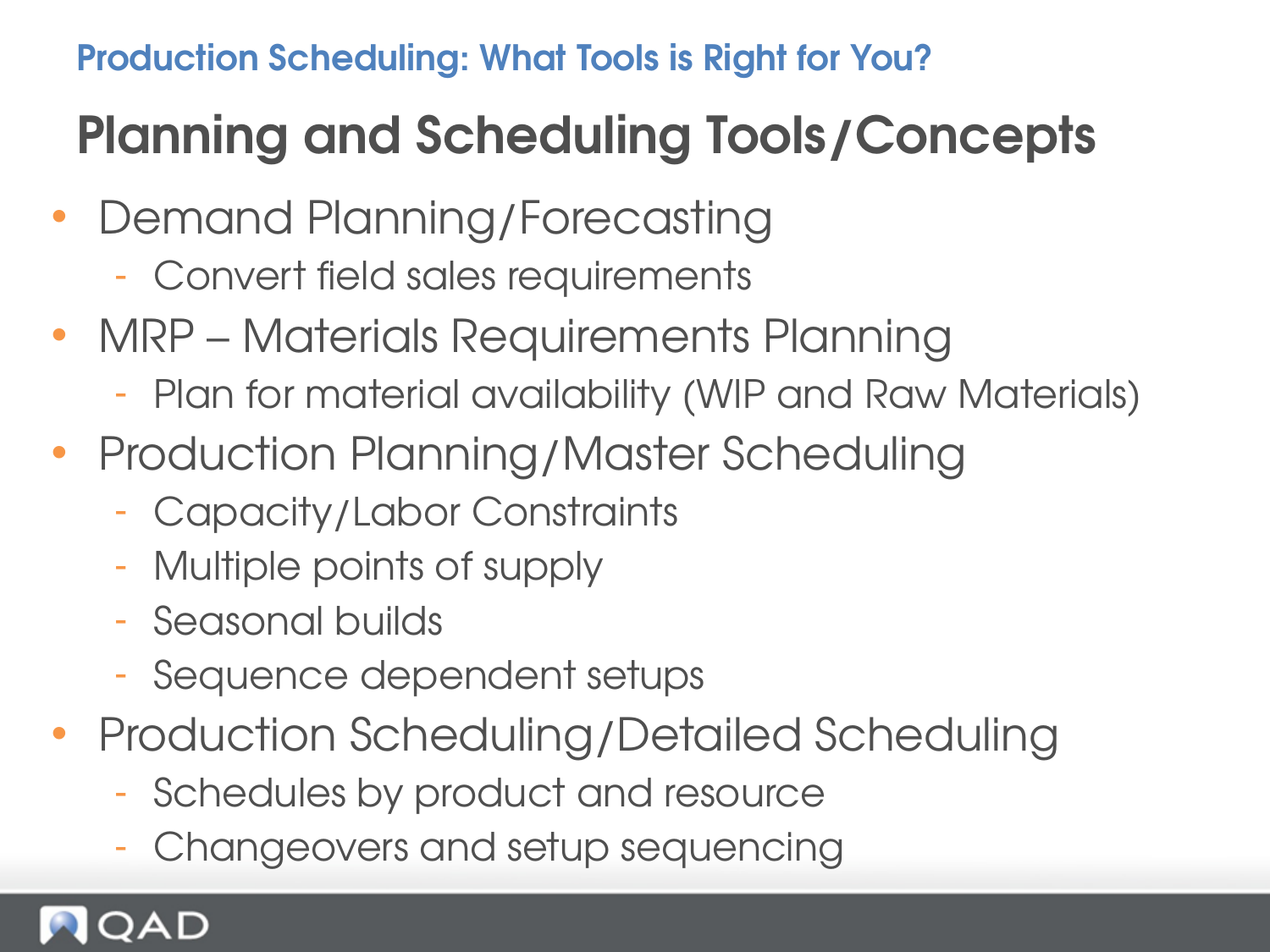

Production Scheduling: What Tools is Right for You?
# Planning and Scheduling Tools/Concepts
Demand Planning/Forecasting
Convert field sales requirements
MRP – Materials Requirements Planning
Plan for material availability (WIP and Raw Materials)
Production Planning/Master Scheduling
Capacity/Labor Constraints
Multiple points of supply
Seasonal builds
Sequence dependent setups
Production Scheduling/Detailed Scheduling
Schedules by product and resource
Changeovers and setup sequencing